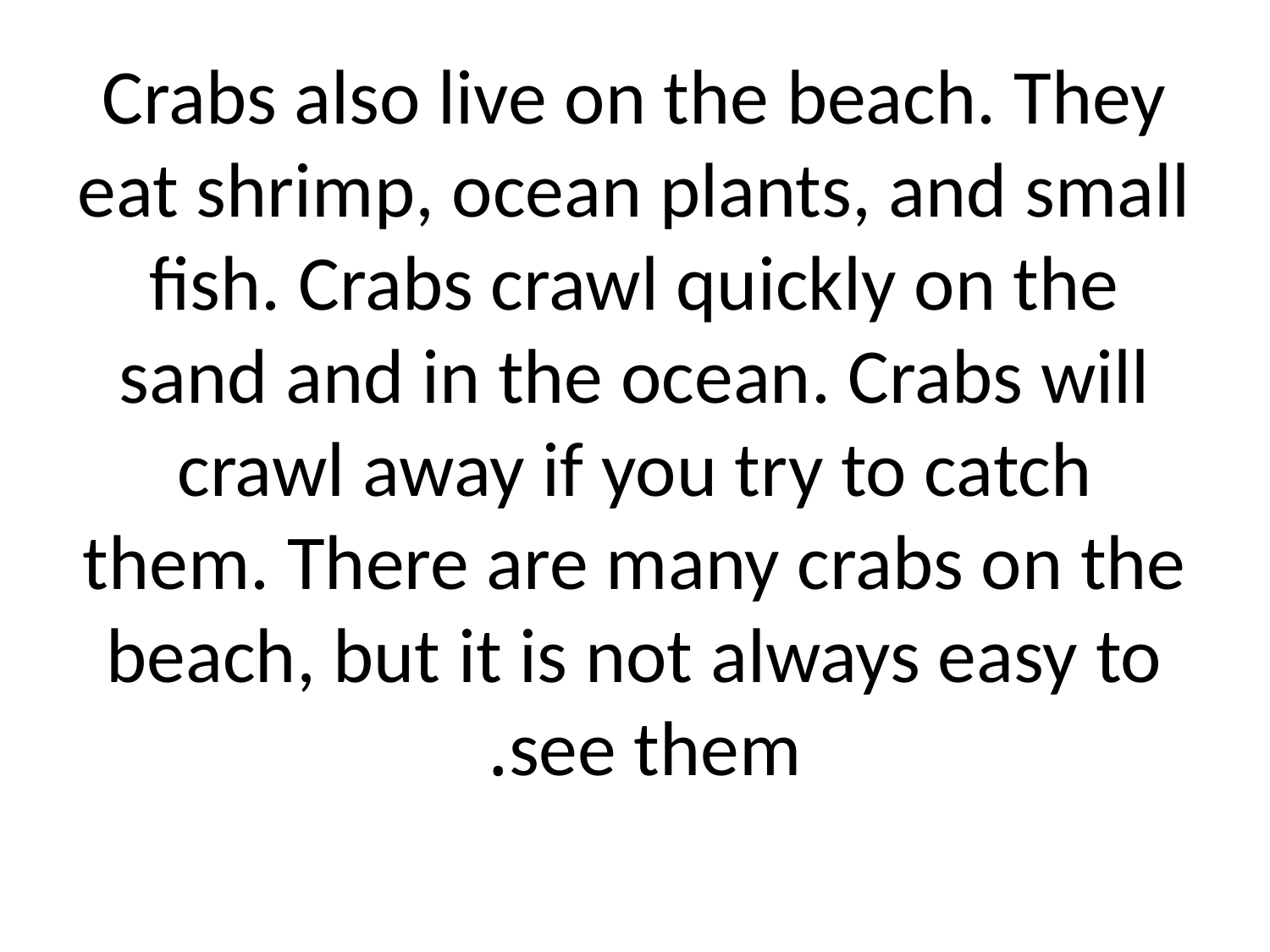

# Crabs also live on the beach. They eat shrimp, ocean plants, and small fish. Crabs crawl quickly on the sand and in the ocean. Crabs will crawl away if you try to catch them. There are many crabs on the beach, but it is not always easy to see them.